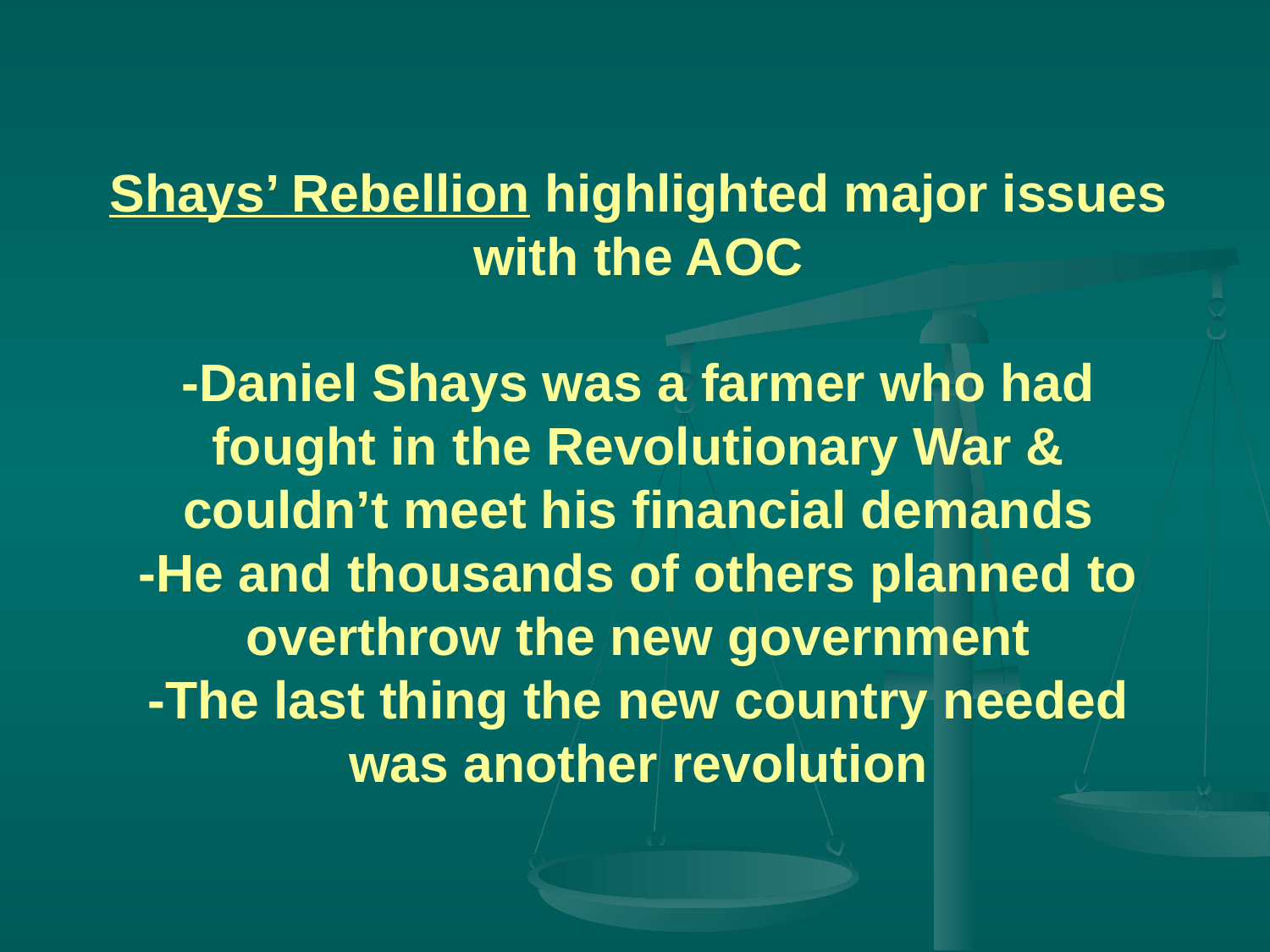

# Shays’ Rebellion highlighted major issues with the AOC

-Daniel Shays was a farmer who had fought in the Revolutionary War & couldn’t meet his financial demands
-He and thousands of others planned to overthrow the new government
-The last thing the new country needed was another revolution